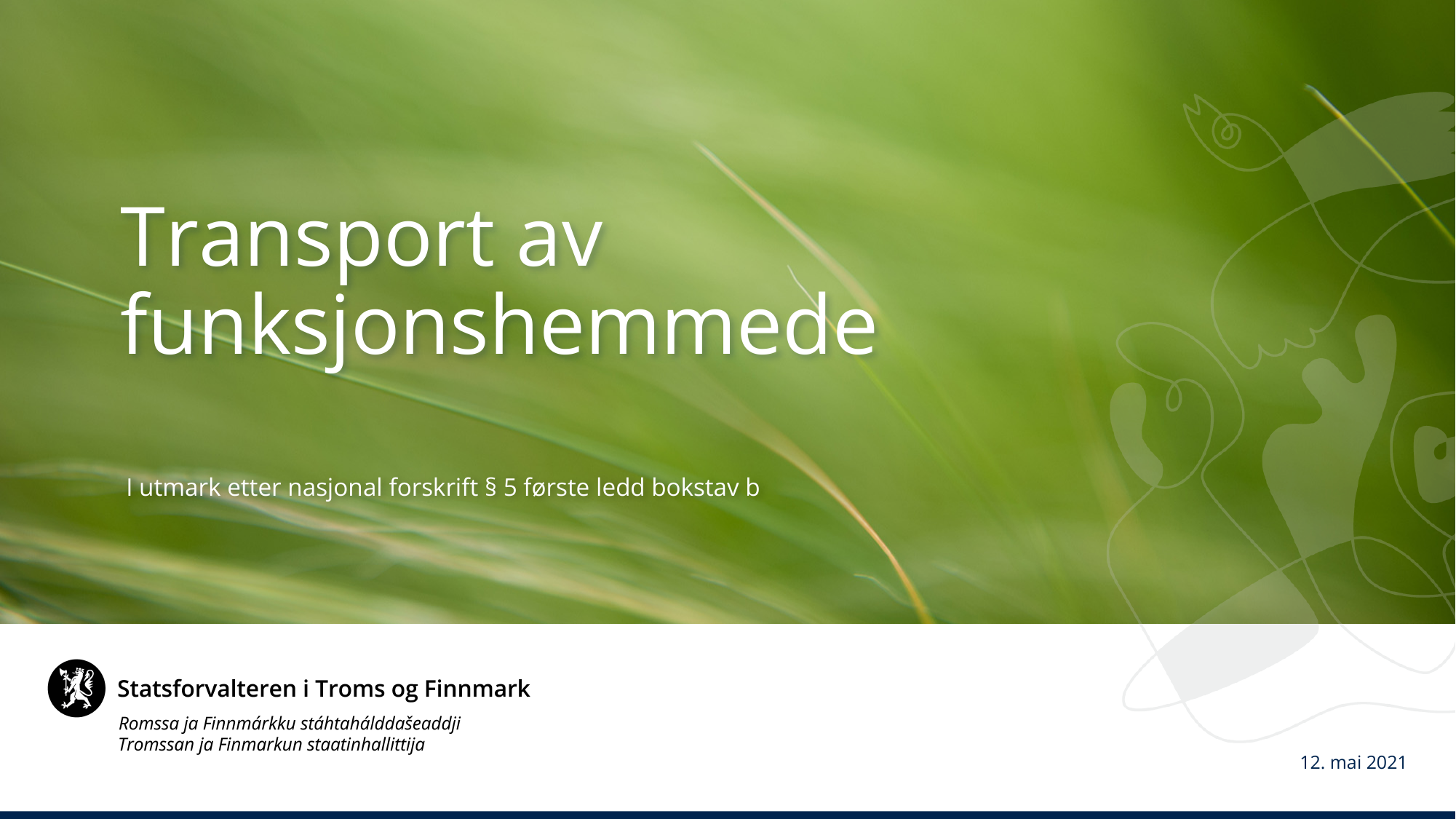

# Transport av funksjonshemmede
I utmark etter nasjonal forskrift § 5 første ledd bokstav b
12. mai 2021